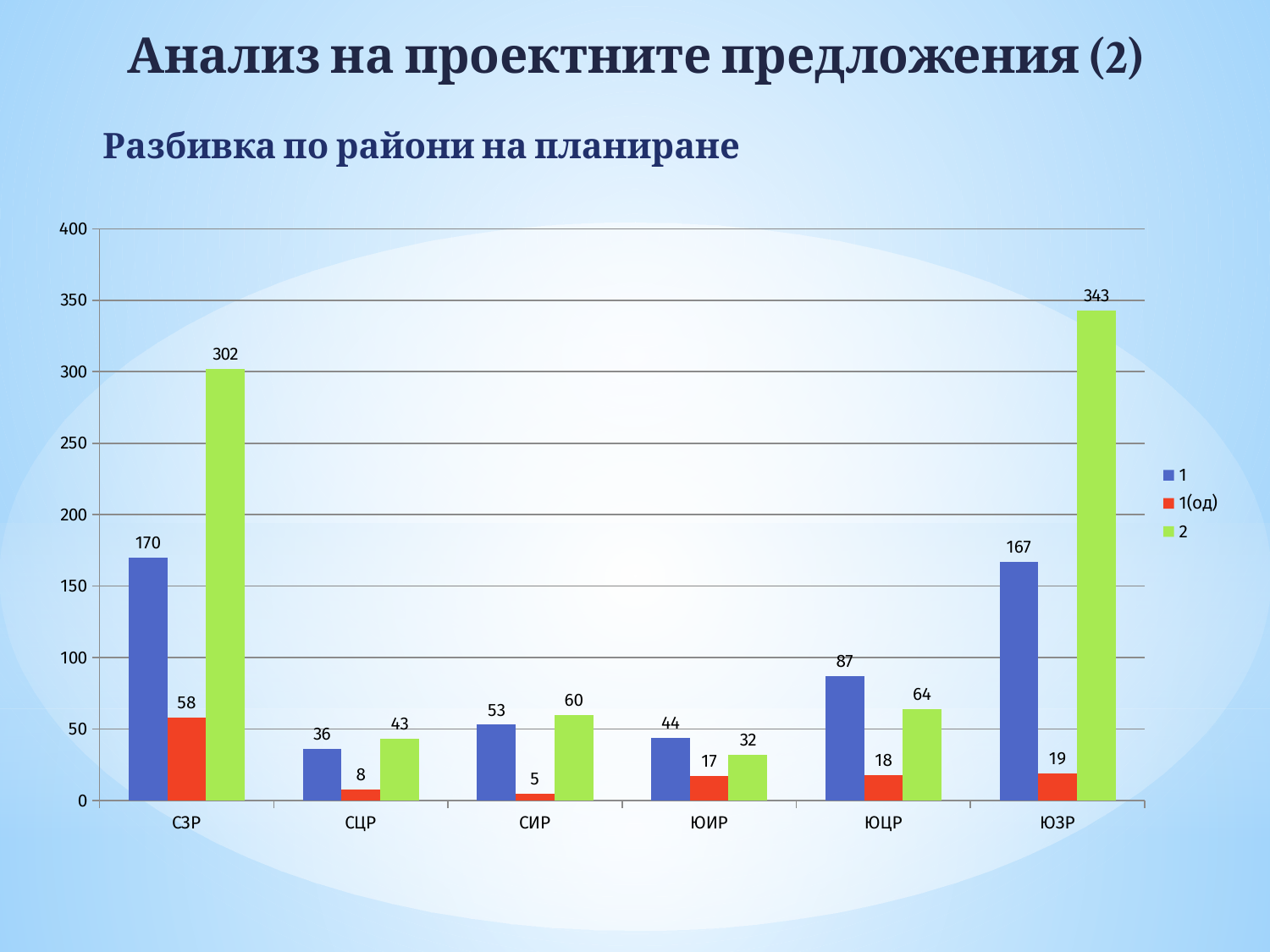

# Анализ на проектните предложения (2)
Разбивка по райони на планиране

### Chart

| Category | 1 | 1(од) | 2 |
|---|---|---|---|
| СЗР | 170.0 | 58.0 | 302.0 |
| СЦР | 36.0 | 8.0 | 43.0 |
| СИР | 53.0 | 5.0 | 60.0 |
| ЮИР | 44.0 | 17.0 | 32.0 |
| ЮЦР | 87.0 | 18.0 | 64.0 |
| ЮЗР | 167.0 | 19.0 | 343.0 |